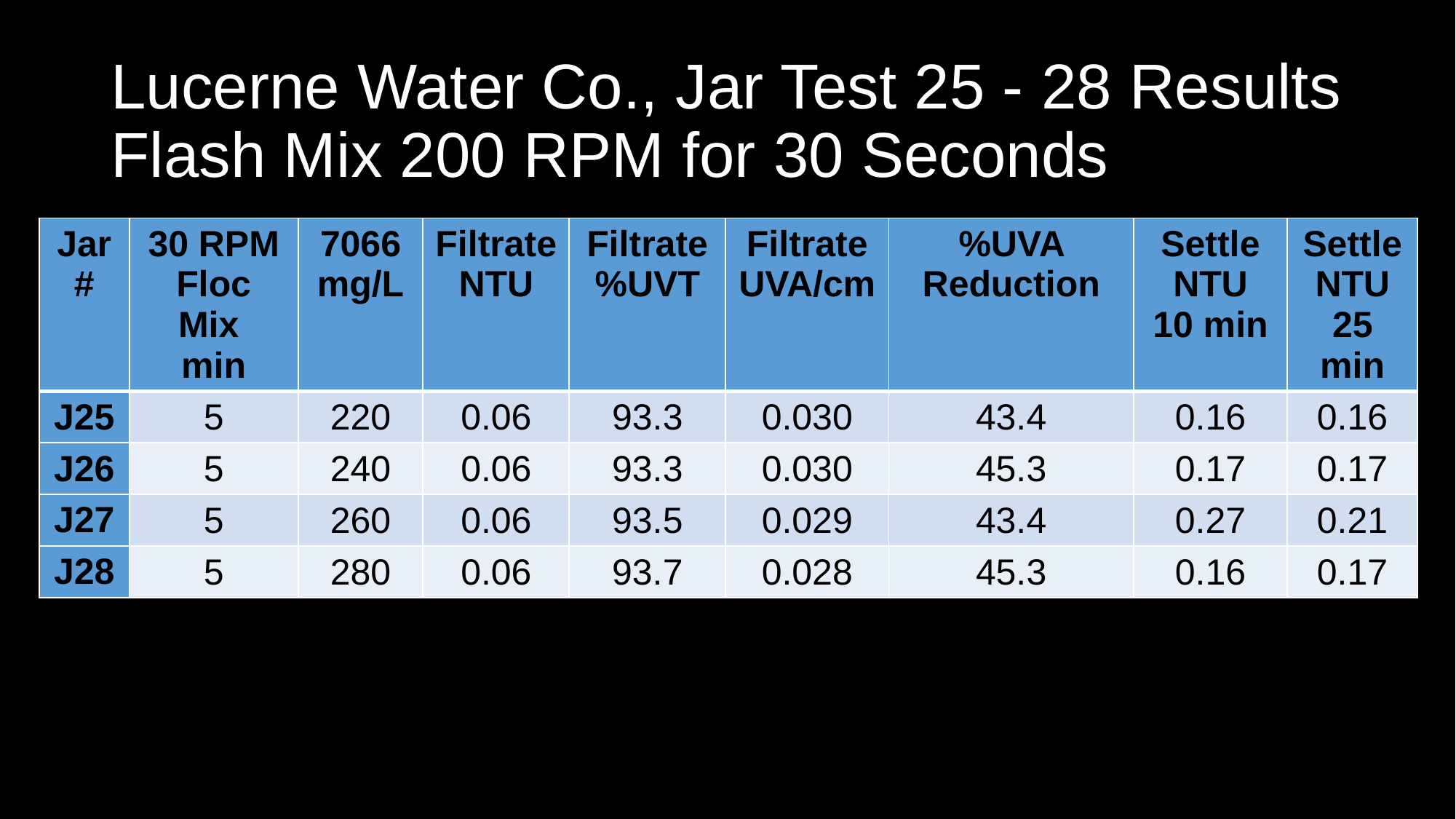

# Lucerne Water Co., Jar Test 25 - 28 Results Flash Mix 200 RPM for 30 Seconds
| Jar# | 30 RPM Floc Mix min | 7066 mg/L | Filtrate NTU | Filtrate %UVT | Filtrate UVA/cm | %UVA Reduction | Settle NTU 10 min | Settle NTU 25 min |
| --- | --- | --- | --- | --- | --- | --- | --- | --- |
| J25 | 5 | 220 | 0.06 | 93.3 | 0.030 | 43.4 | 0.16 | 0.16 |
| J26 | 5 | 240 | 0.06 | 93.3 | 0.030 | 45.3 | 0.17 | 0.17 |
| J27 | 5 | 260 | 0.06 | 93.5 | 0.029 | 43.4 | 0.27 | 0.21 |
| J28 | 5 | 280 | 0.06 | 93.7 | 0.028 | 45.3 | 0.16 | 0.17 |